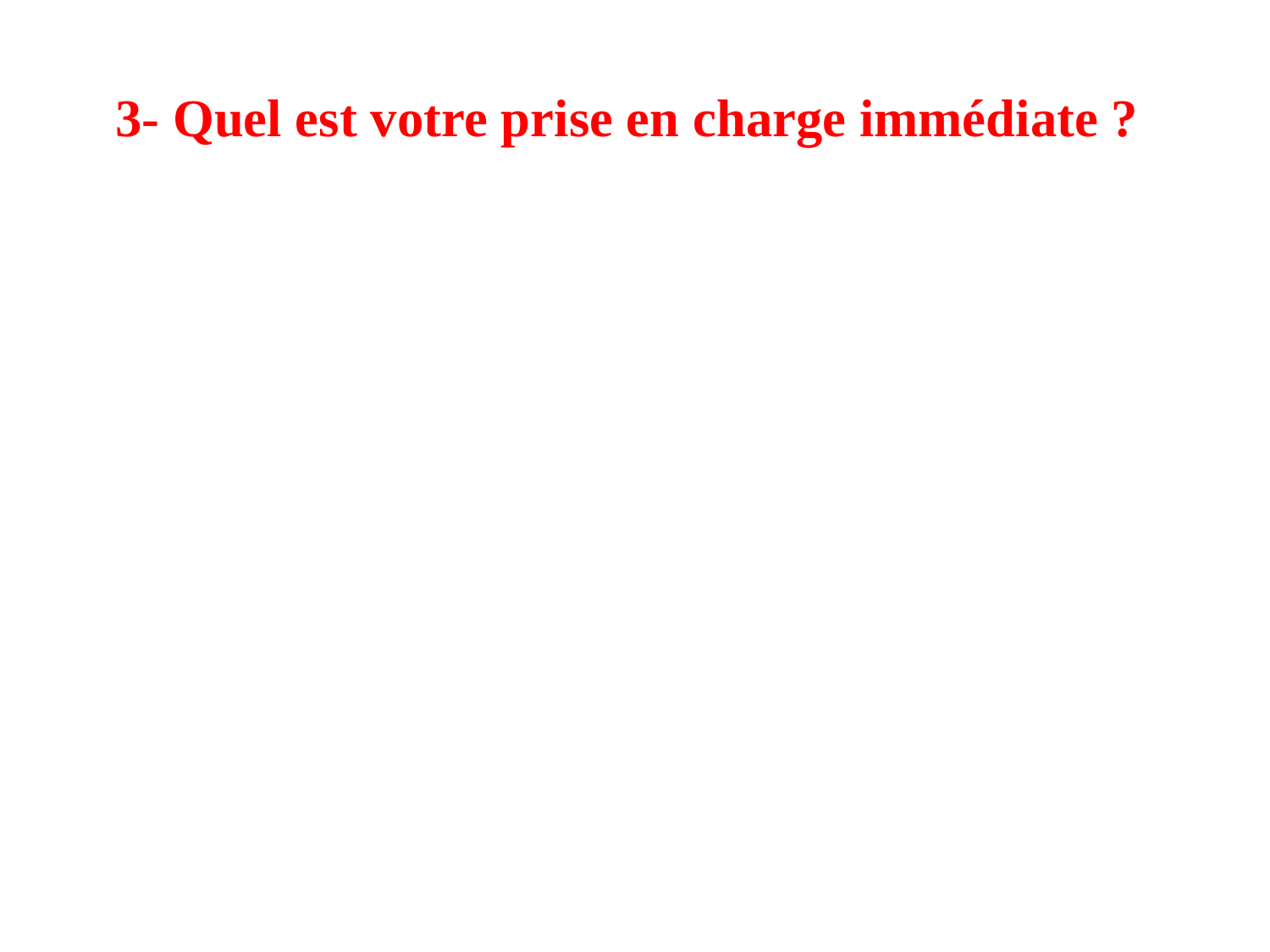

# 3- Quel est votre prise en charge immédiate ?